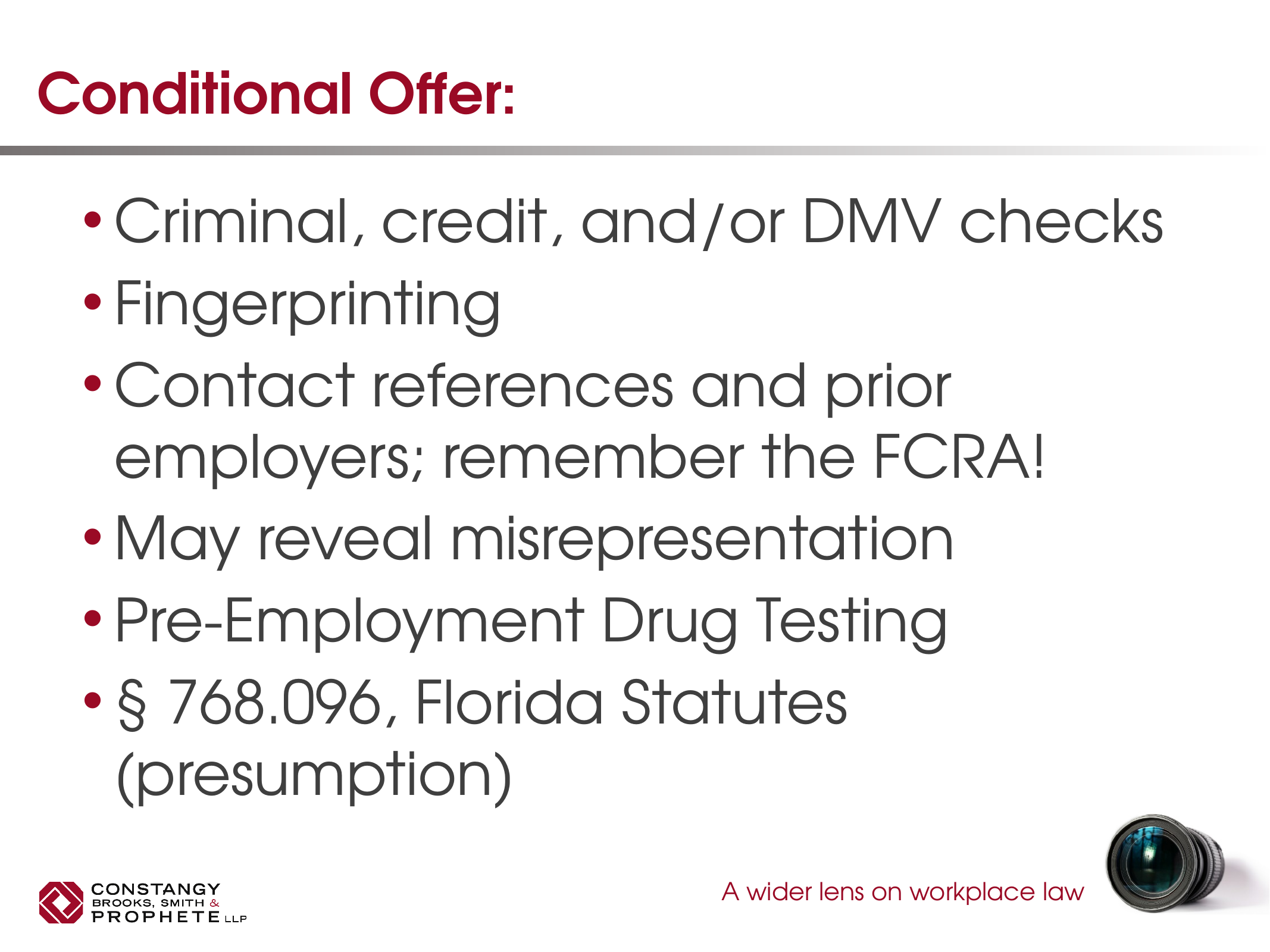

# Conditional Offer:
Criminal, credit, and/or DMV checks
Fingerprinting
Contact references and prior employers; remember the FCRA!
May reveal misrepresentation
Pre-Employment Drug Testing
§ 768.096, Florida Statutes (presumption)